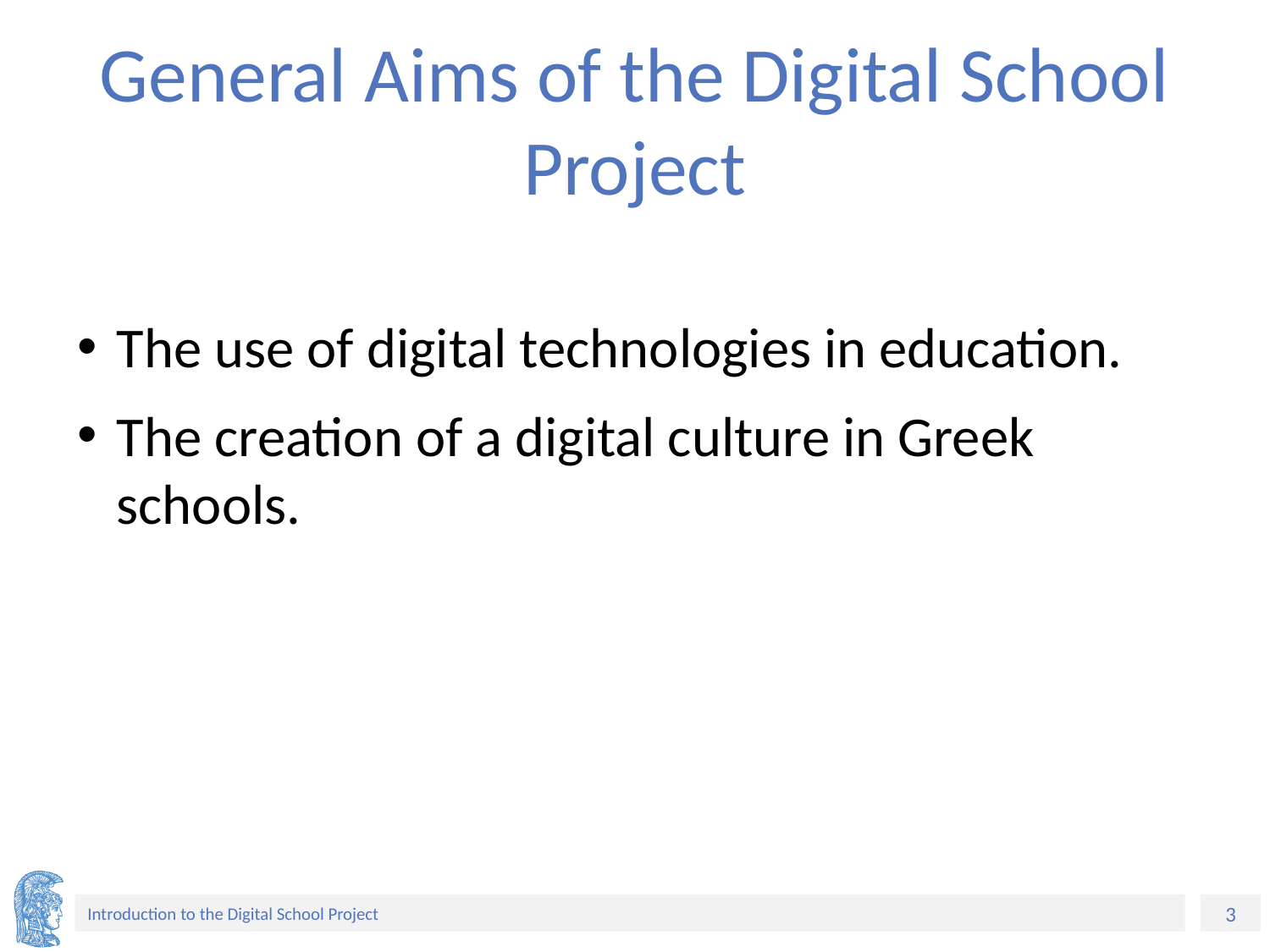

# General Aims of the Digital School Project

The use of digital technologies in education.
The creation of a digital culture in Greek schools.